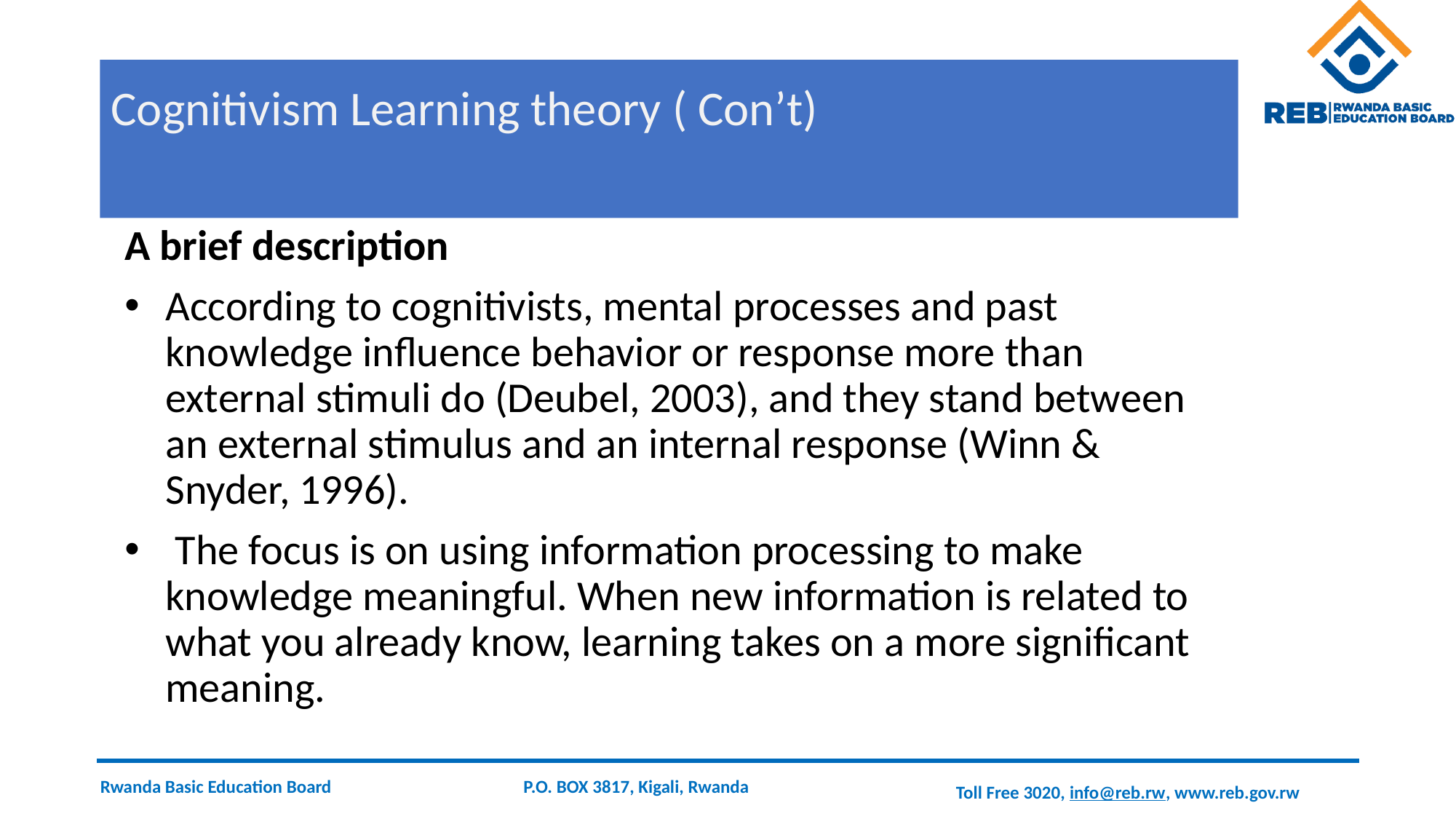

# Cognitivism Learning theory ( Con’t)
A brief description
According to cognitivists, mental processes and past knowledge influence behavior or response more than external stimuli do (Deubel, 2003), and they stand between an external stimulus and an internal response (Winn & Snyder, 1996).
 The focus is on using information processing to make knowledge meaningful. When new information is related to what you already know, learning takes on a more significant meaning.